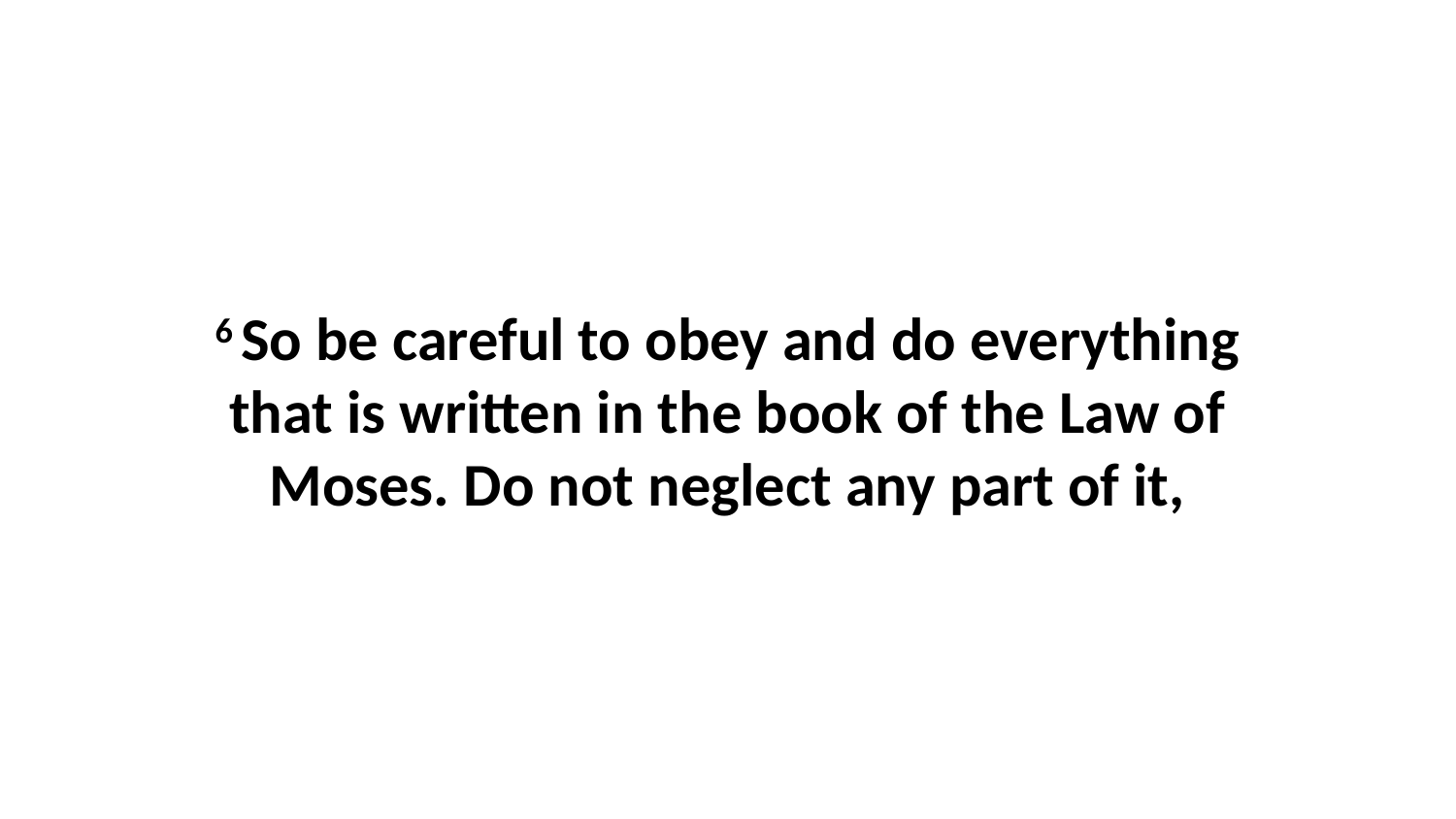

6 So be careful to obey and do everything that is written in the book of the Law of Moses. Do not neglect any part of it,